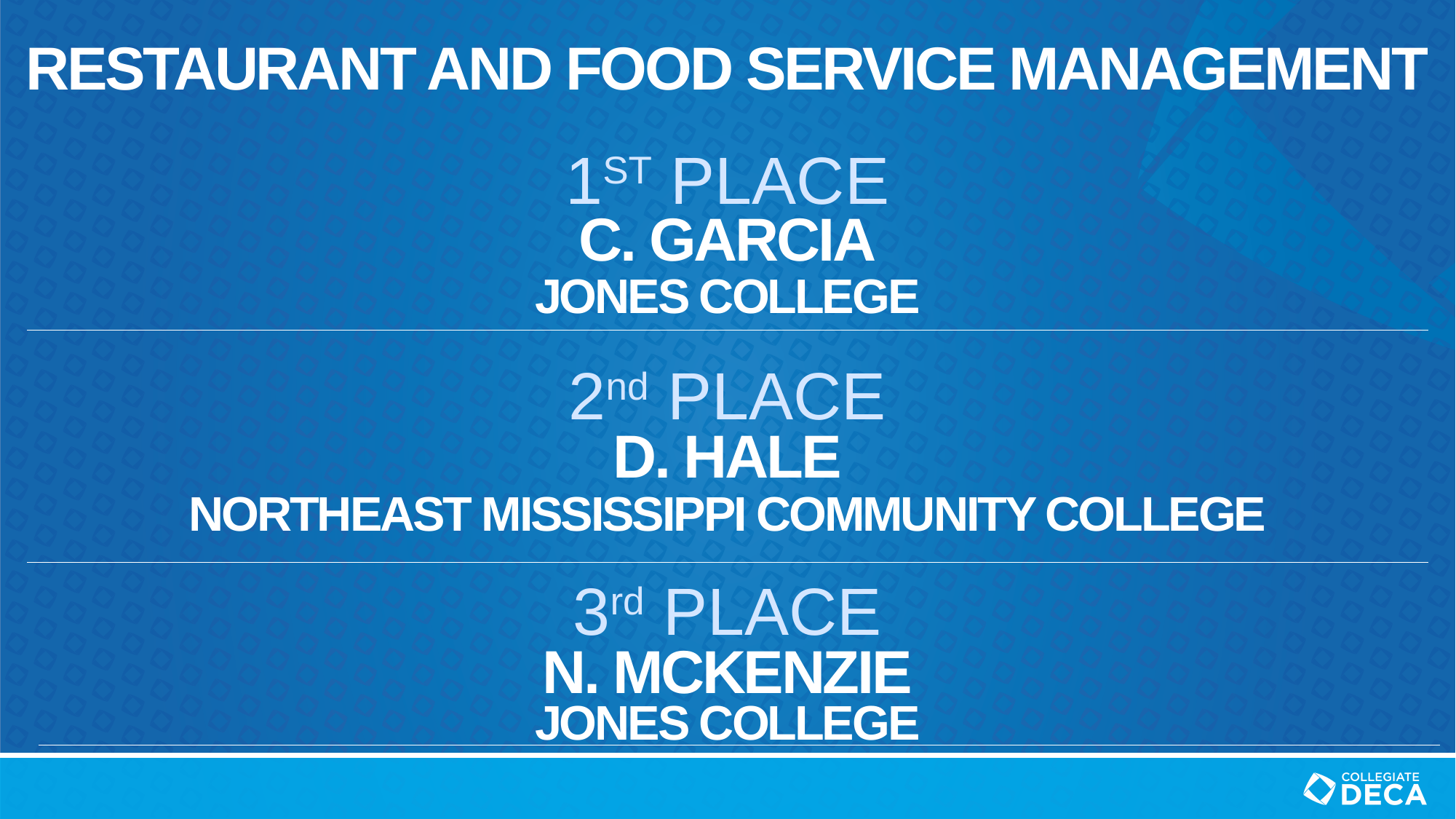

# Restaurant and food service management
1ST PLACE
C. Garcia
jones college
2nd PLACE
D. hale
Northeast Mississippi community college
3rd PLACE
N. mckenzie
Jones college